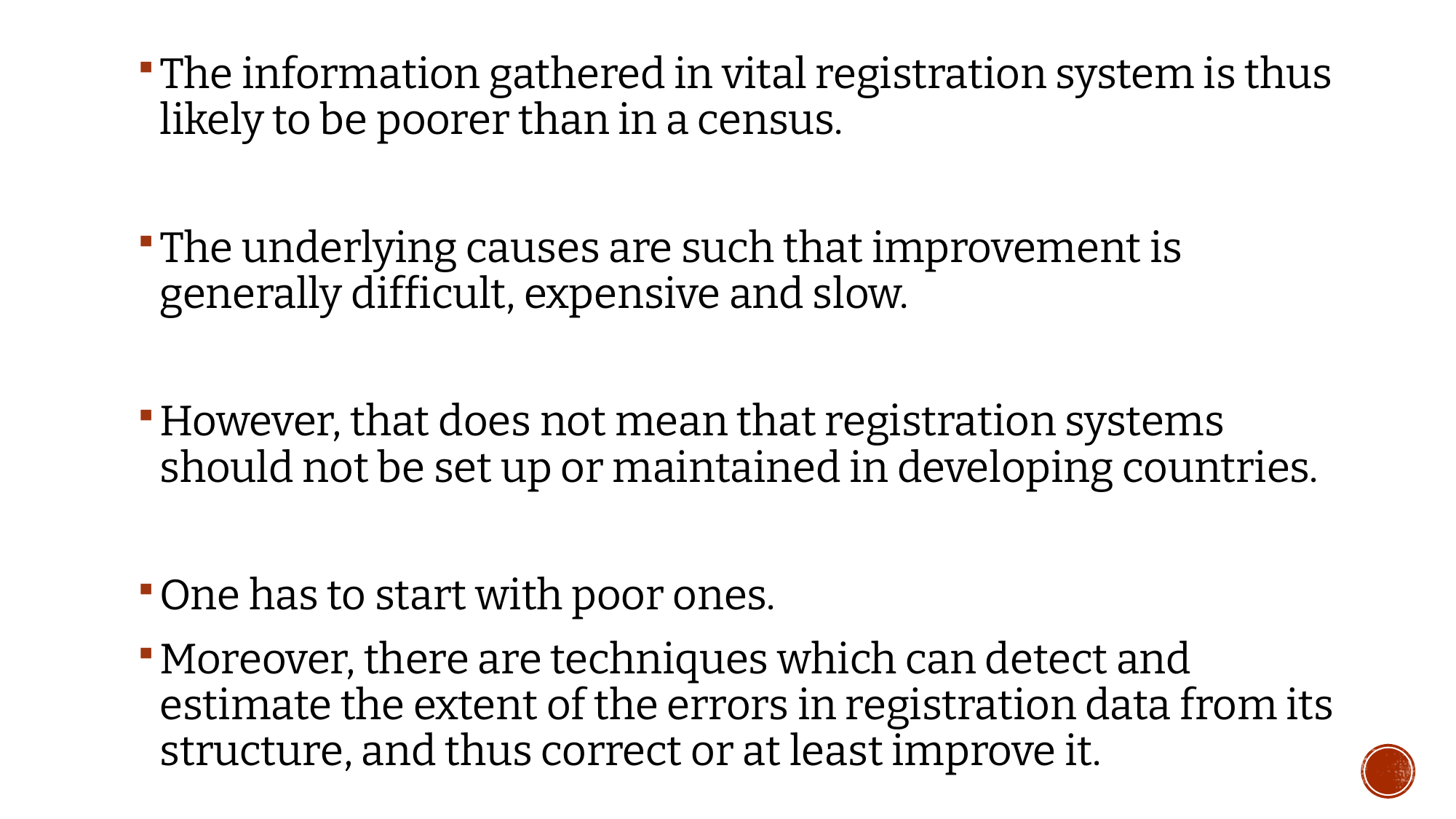

The information gathered in vital registration system is thus likely to be poorer than in a census.

The underlying causes are such that improvement is generally difficult, expensive and slow.

However, that does not mean that registration systems should not be set up or maintained in developing countries.

One has to start with poor ones.
Moreover, there are techniques which can detect and estimate the extent of the errors in registration data from its structure, and thus correct or at least improve it.